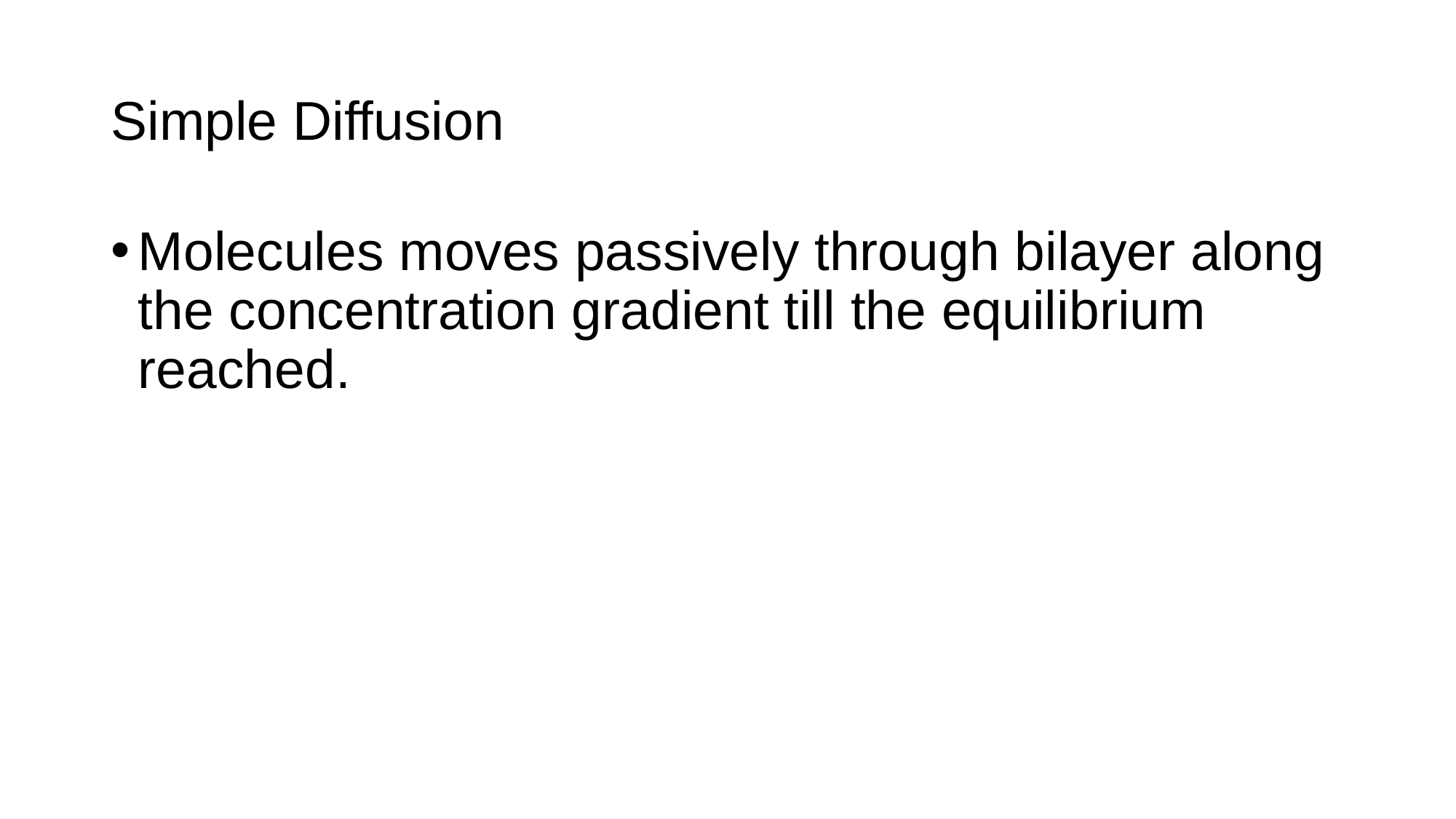

# Simple Diffusion
Molecules moves passively through bilayer along the concentration gradient till the equilibrium reached.